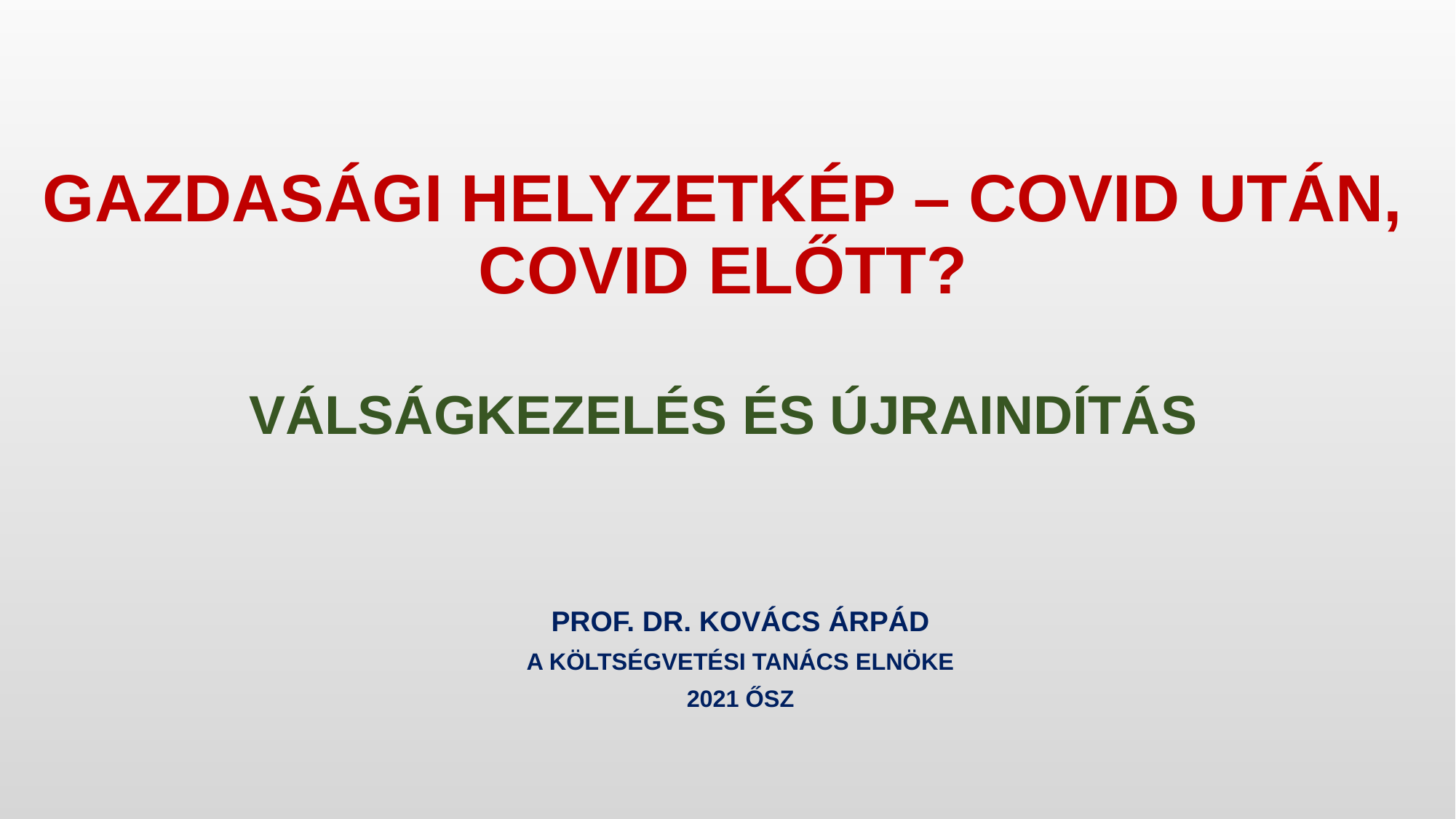

# GAZDASÁGI HELYZETKÉP – COVID UTÁN, COVID ELŐTT? VÁLSÁGKEZELÉS ÉS ÚJRAINDÍTÁS

PROF. DR. KOVÁCS ÁRPÁD
A KÖLTSÉGVETÉSI TANÁCS ELNÖKE
2021 ŐSZ